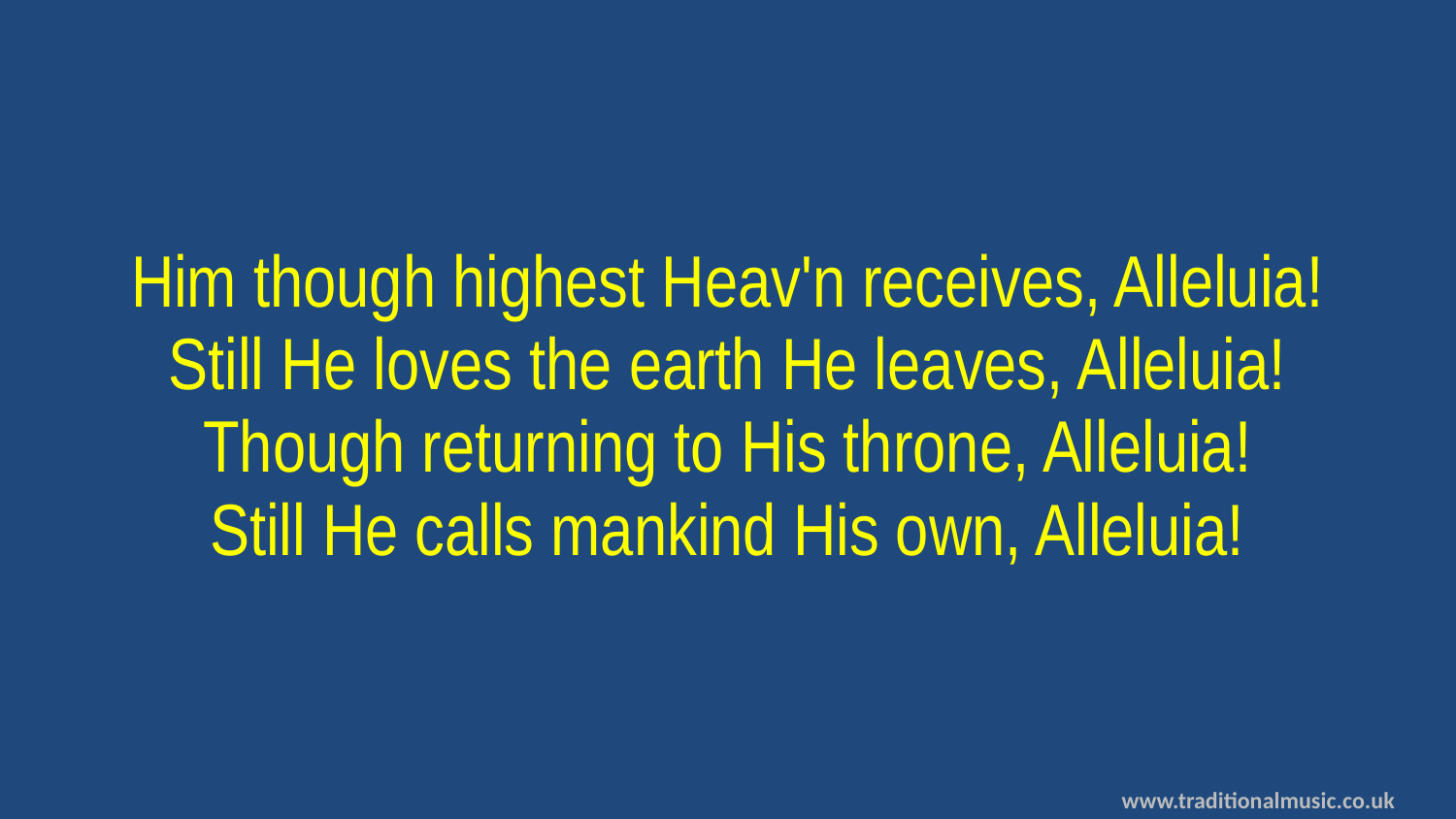

Him though highest Heav'n receives, Alleluia!
Still He loves the earth He leaves, Alleluia!
Though returning to His throne, Alleluia!
Still He calls mankind His own, Alleluia!